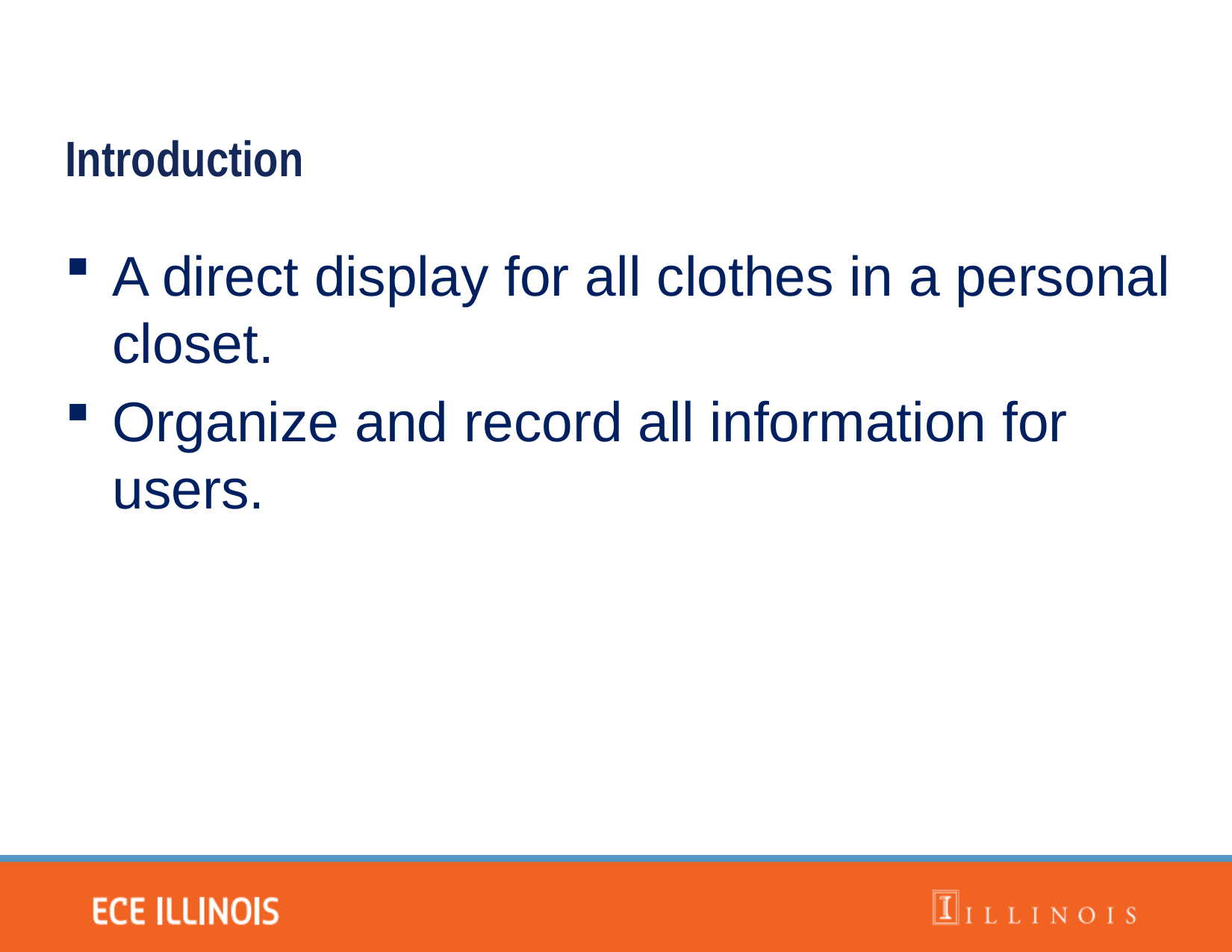

Introduction
A direct display for all clothes in a personal closet.
Organize and record all information for users.